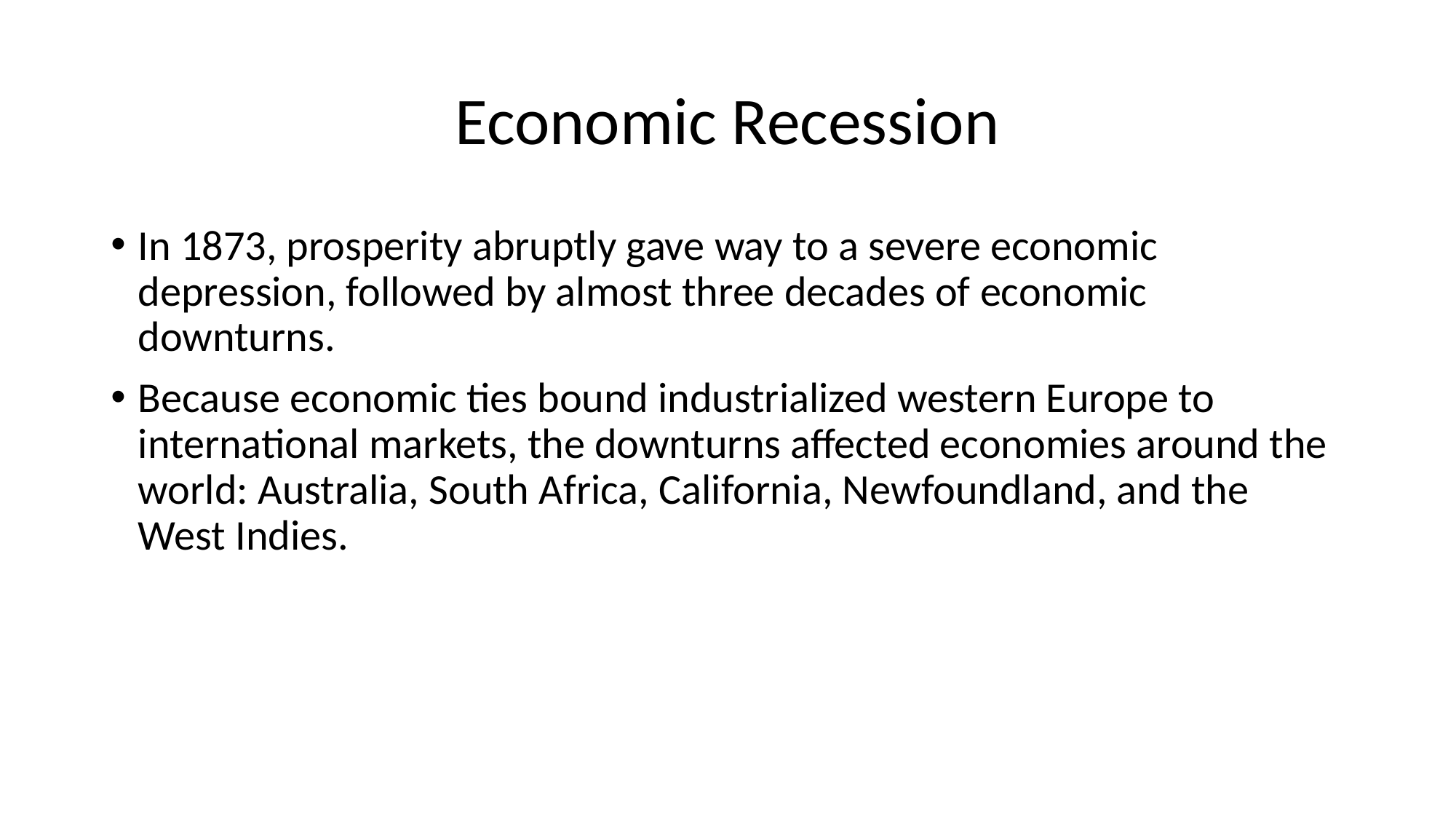

# Economic Recession
In 1873, prosperity abruptly gave way to a severe economic depression, followed by almost three decades of economic downturns.
Because economic ties bound industrialized western Europe to international markets, the downturns affected economies around the world: Australia, South Africa, California, Newfoundland, and the West Indies.